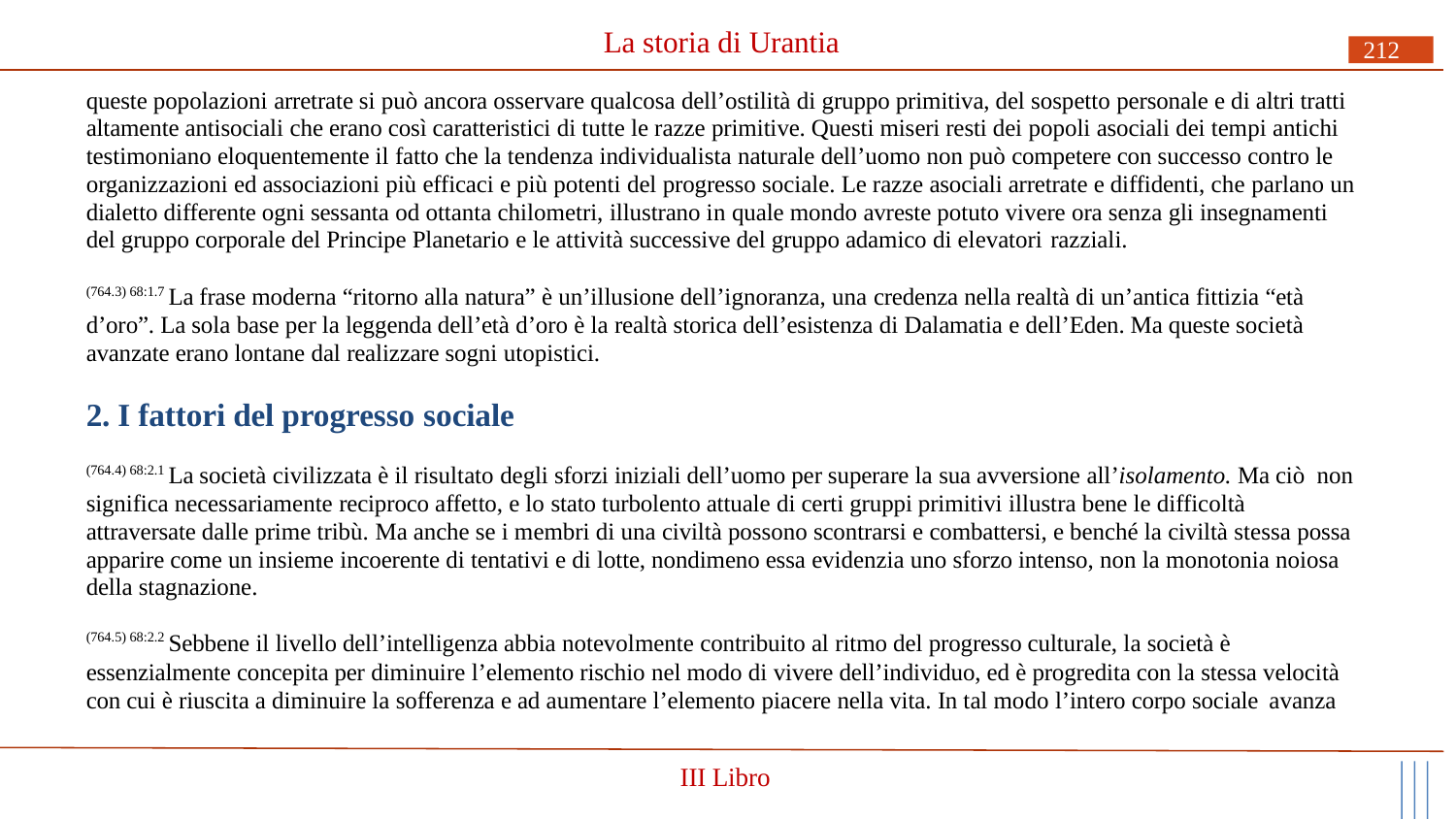

# La storia di Urantia
212

queste popolazioni arretrate si può ancora osservare qualcosa dell’ostilità di gruppo primitiva, del sospetto personale e di altri tratti  altamente antisociali che erano così caratteristici di tutte le razze primitive. Questi miseri resti dei popoli asociali dei tempi antichi  testimoniano eloquentemente il fatto che la tendenza individualista naturale dell’uomo non può competere con successo contro le  organizzazioni ed associazioni più efficaci e più potenti del progresso sociale. Le razze asociali arretrate e diffidenti, che parlano un  dialetto differente ogni sessanta od ottanta chilometri, illustrano in quale mondo avreste potuto vivere ora senza gli insegnamenti  del gruppo corporale del Principe Planetario e le attività successive del gruppo adamico di elevatori razziali.

(764.3) 68:1.7 La frase moderna “ritorno alla natura” è un’illusione dell’ignoranza, una credenza nella realtà di un’antica fittizia “età  d’oro”. La sola base per la leggenda dell’età d’oro è la realtà storica dell’esistenza di Dalamatia e dell’Eden. Ma queste società  avanzate erano lontane dal realizzare sogni utopistici.

2. I fattori del progresso sociale
(764.4) 68:2.1 La società civilizzata è il risultato degli sforzi iniziali dell’uomo per superare la sua avversione all’isolamento. Ma ciò  non significa necessariamente reciproco affetto, e lo stato turbolento attuale di certi gruppi primitivi illustra bene le difficoltà  attraversate dalle prime tribù. Ma anche se i membri di una civiltà possono scontrarsi e combattersi, e benché la civiltà stessa possa  apparire come un insieme incoerente di tentativi e di lotte, nondimeno essa evidenzia uno sforzo intenso, non la monotonia noiosa  della stagnazione.

(764.5) 68:2.2 Sebbene il livello dell’intelligenza abbia notevolmente contribuito al ritmo del progresso culturale, la società è
essenzialmente concepita per diminuire l’elemento rischio nel modo di vivere dell’individuo, ed è progredita con la stessa velocità  con cui è riuscita a diminuire la sofferenza e ad aumentare l’elemento piacere nella vita. In tal modo l’intero corpo sociale avanza

III Libro